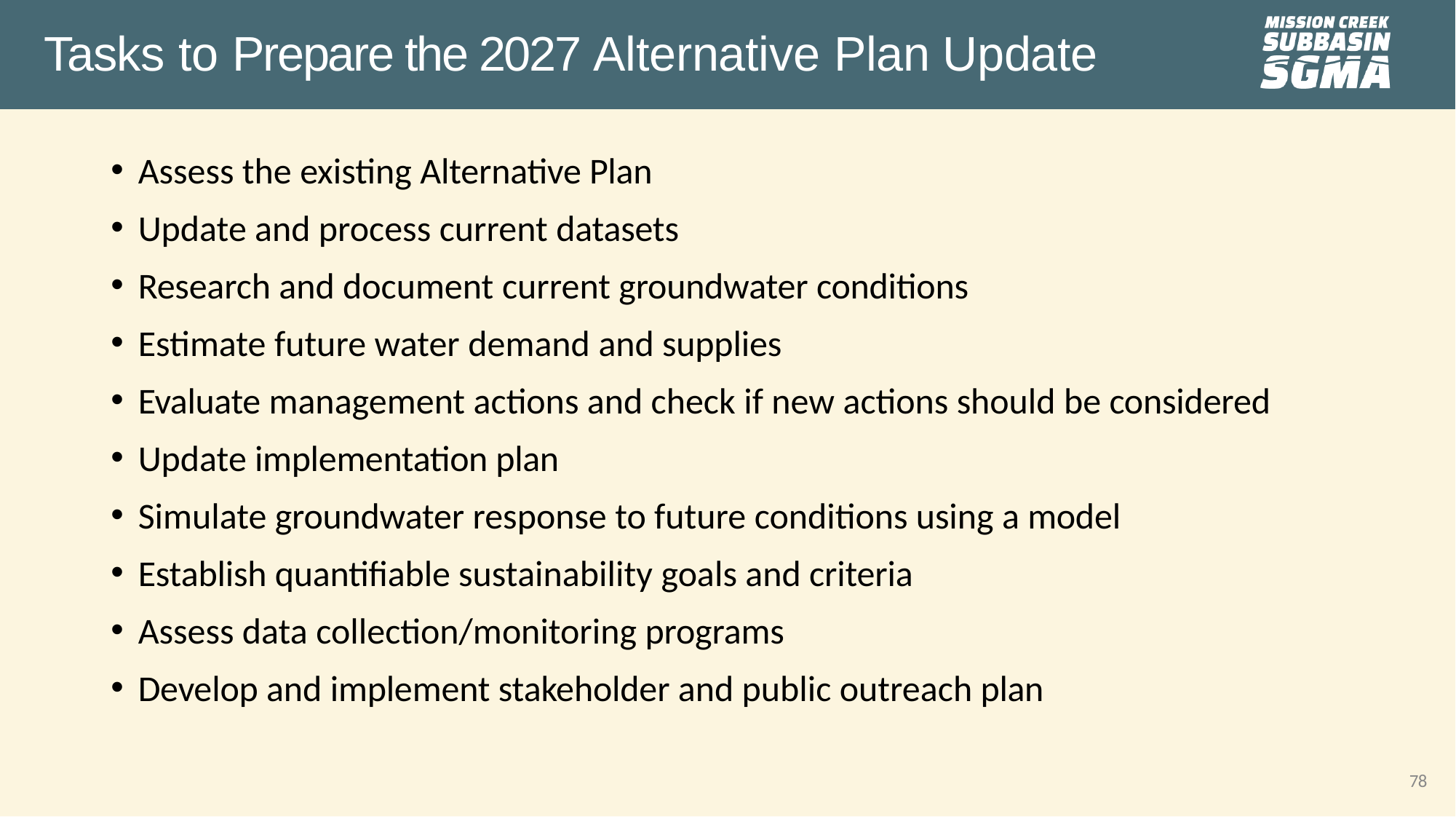

# Tasks to Prepare the 2027 Alternative Plan Update
Assess the existing Alternative Plan
Update and process current datasets
Research and document current groundwater conditions
Estimate future water demand and supplies
Evaluate management actions and check if new actions should be considered
Update implementation plan
Simulate groundwater response to future conditions using a model
Establish quantifiable sustainability goals and criteria
Assess data collection/monitoring programs
Develop and implement stakeholder and public outreach plan
78